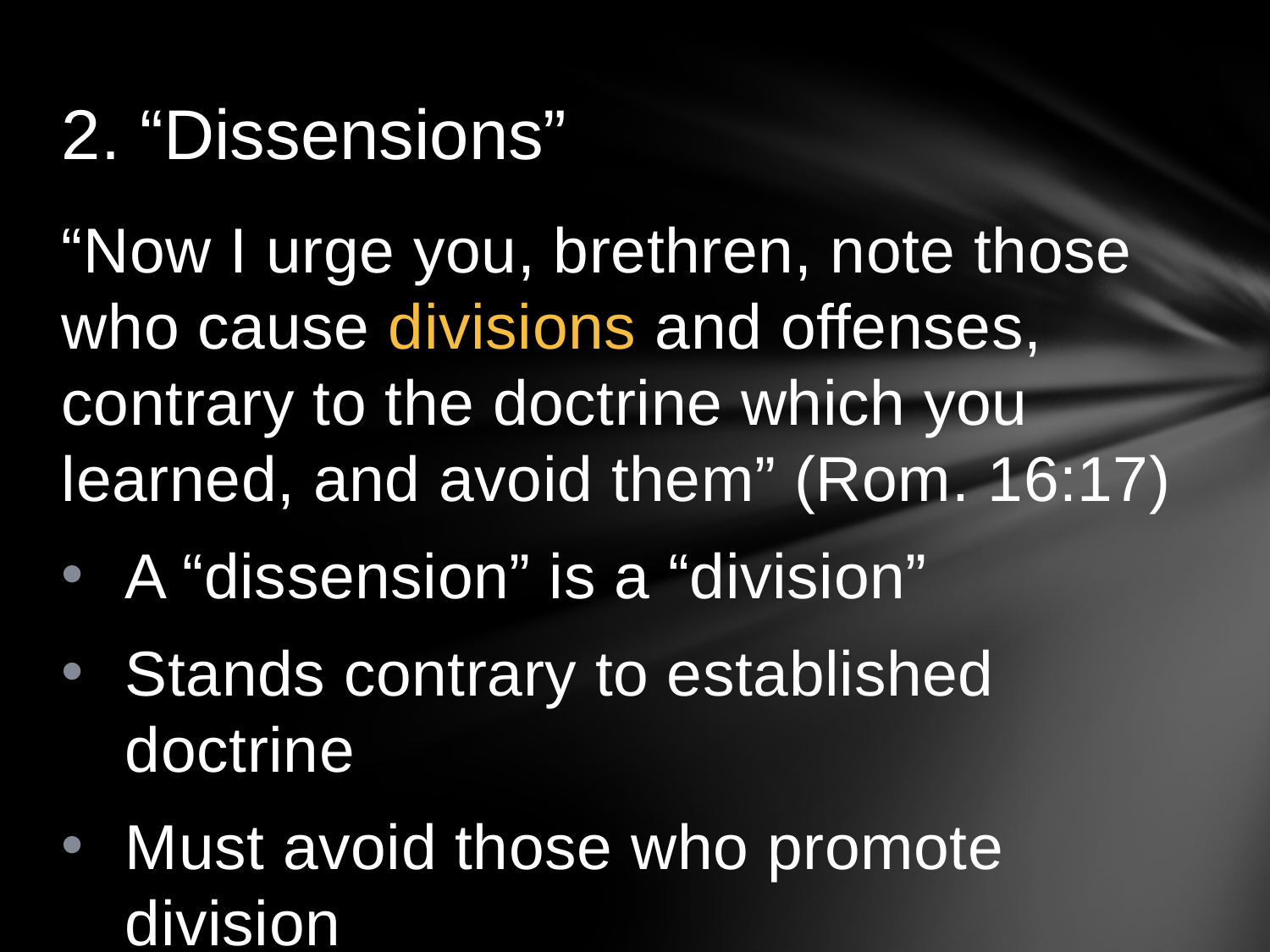

# 2. “Dissensions”
“Now I urge you, brethren, note those who cause divisions and offenses, contrary to the doctrine which you learned, and avoid them” (Rom. 16:17)
A “dissension” is a “division”
Stands contrary to established doctrine
Must avoid those who promote division